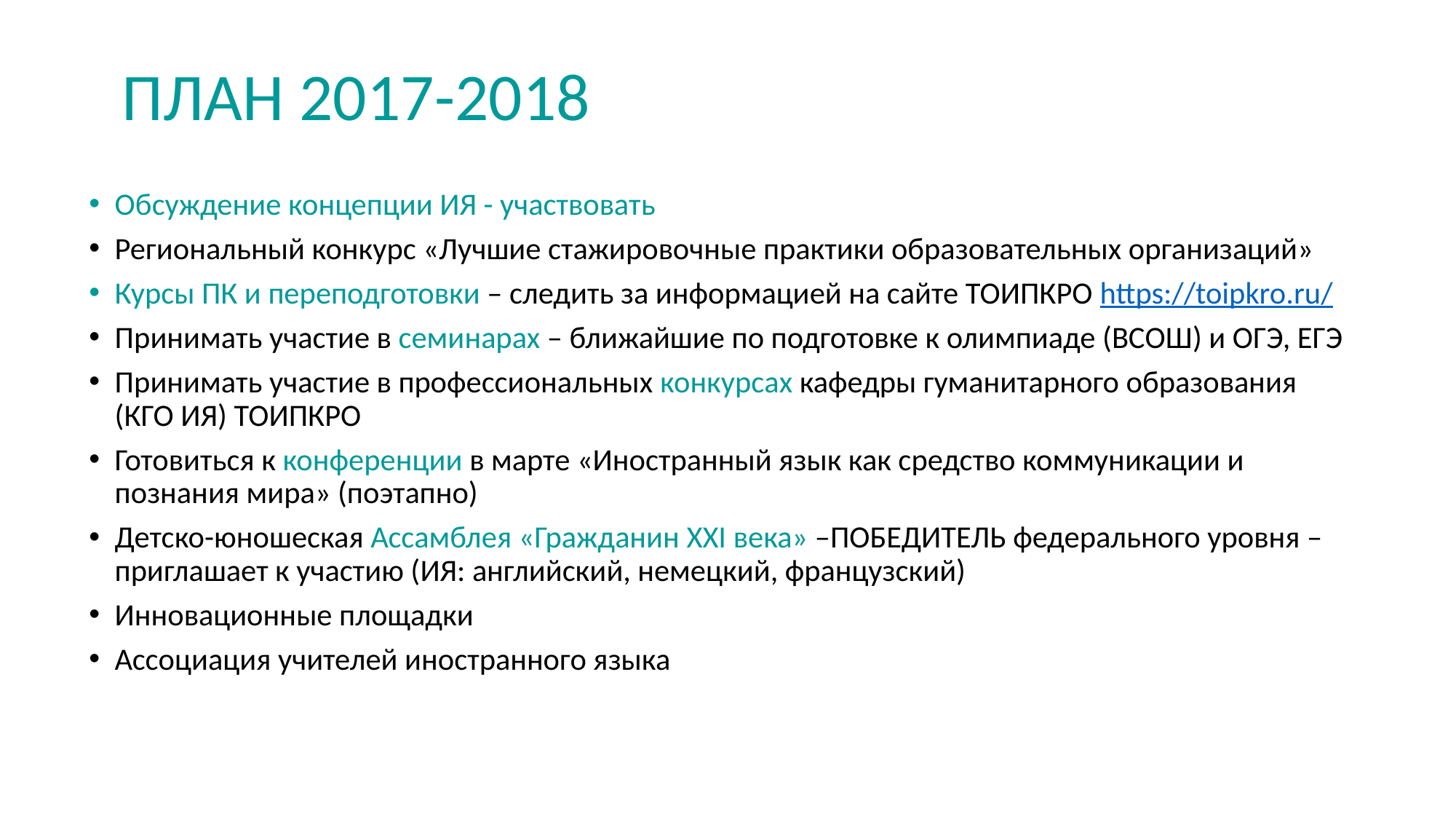

# ПЛАН 2017-2018

Обсуждение концепции ИЯ - участвовать
Региональный конкурс «Лучшие стажировочные практики образовательных организаций»
Курсы ПК и переподготовки – следить за информацией на сайте ТОИПКРО https://toipkro.ru/
Принимать участие в семинарах – ближайшие по подготовке к олимпиаде (ВСОШ) и ОГЭ, ЕГЭ
Принимать участие в профессиональных конкурсах кафедры гуманитарного образования (КГО ИЯ) ТОИПКРО
Готовиться к конференции в марте «Иностранный язык как средство коммуникации и познания мира» (поэтапно)
Детско-юношеская Ассамблея «Гражданин XXI века» –ПОБЕДИТЕЛЬ федерального уровня – приглашает к участию (ИЯ: английский, немецкий, французский)
Инновационные площадки
Ассоциация учителей иностранного языка